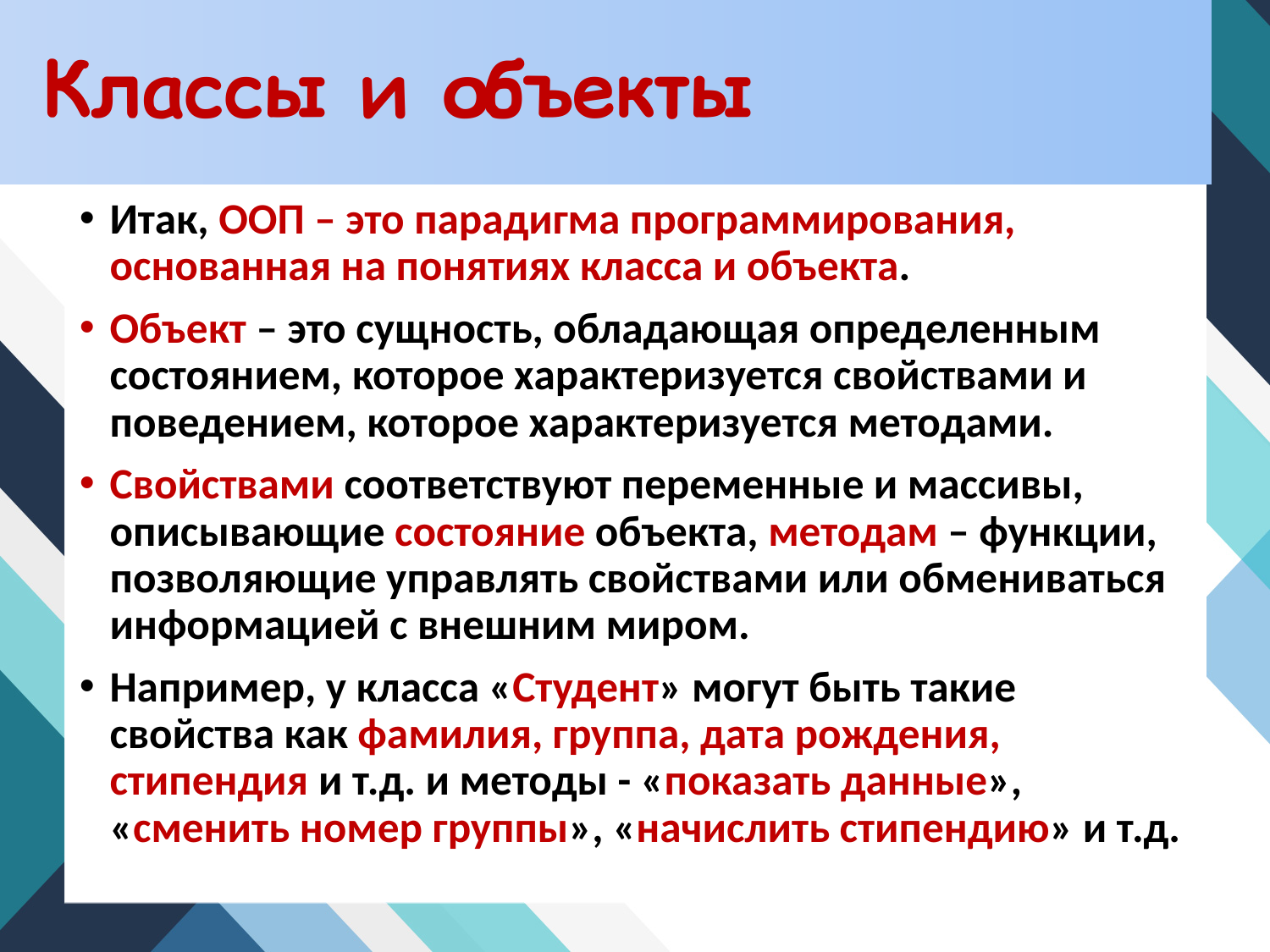

# Классы и объекты
Итак, ООП – это парадигма программирования, основанная на понятиях класса и объекта.
Объект – это сущность, обладающая определенным состоянием, которое характеризуется свойствами и поведением, которое характеризуется методами.
Свойствами соответствуют переменные и массивы, описывающие состояние объекта, методам – функции, позволяющие управлять свойствами или обмениваться информацией с внешним миром.
Например, у класса «Студент» могут быть такие свойства как фамилия, группа, дата рождения, стипендия и т.д. и методы - «показать данные», «сменить номер группы», «начислить стипендию» и т.д.